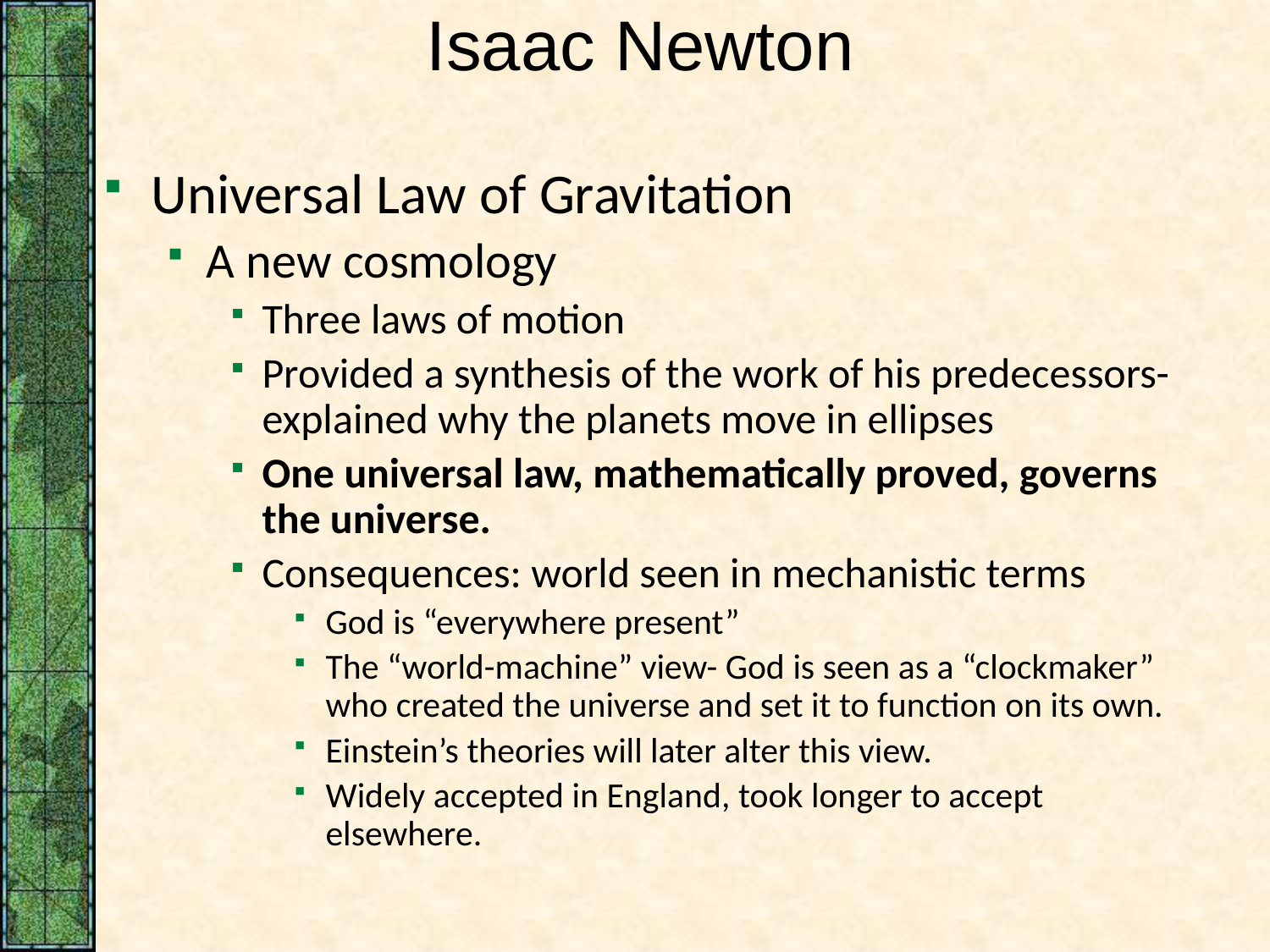

# Isaac Newton
Universal Law of Gravitation
A new cosmology
Three laws of motion
Provided a synthesis of the work of his predecessors- explained why the planets move in ellipses
One universal law, mathematically proved, governs the universe.
Consequences: world seen in mechanistic terms
God is “everywhere present”
The “world-machine” view- God is seen as a “clockmaker” who created the universe and set it to function on its own.
Einstein’s theories will later alter this view.
Widely accepted in England, took longer to accept elsewhere.